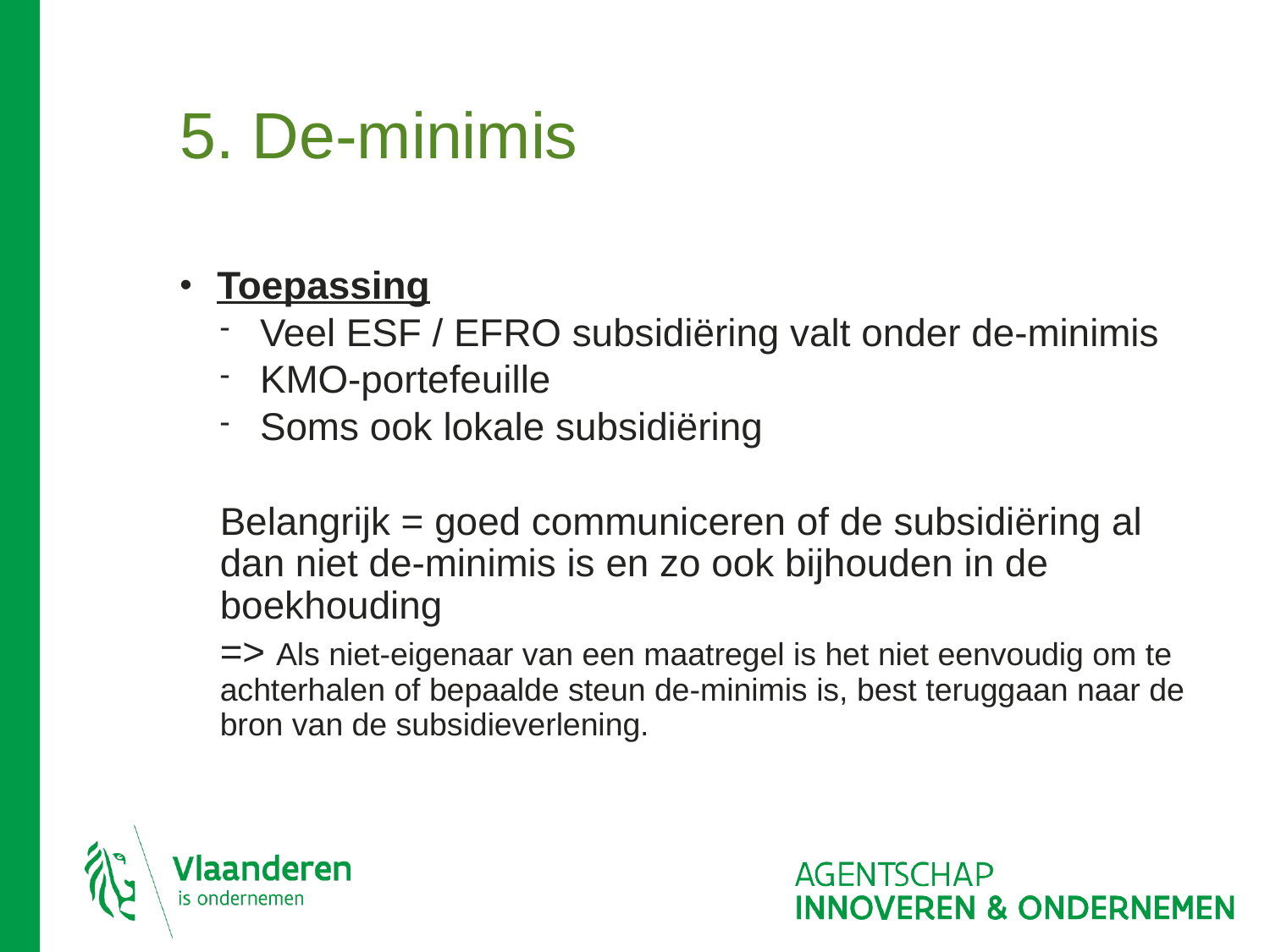

# 5. De-minimis
Toepassing
Veel ESF / EFRO subsidiëring valt onder de-minimis
KMO-portefeuille
Soms ook lokale subsidiëring

Belangrijk = goed communiceren of de subsidiëring al dan niet de-minimis is en zo ook bijhouden in de boekhouding
=> Als niet-eigenaar van een maatregel is het niet eenvoudig om te achterhalen of bepaalde steun de-minimis is, best teruggaan naar de bron van de subsidieverlening.